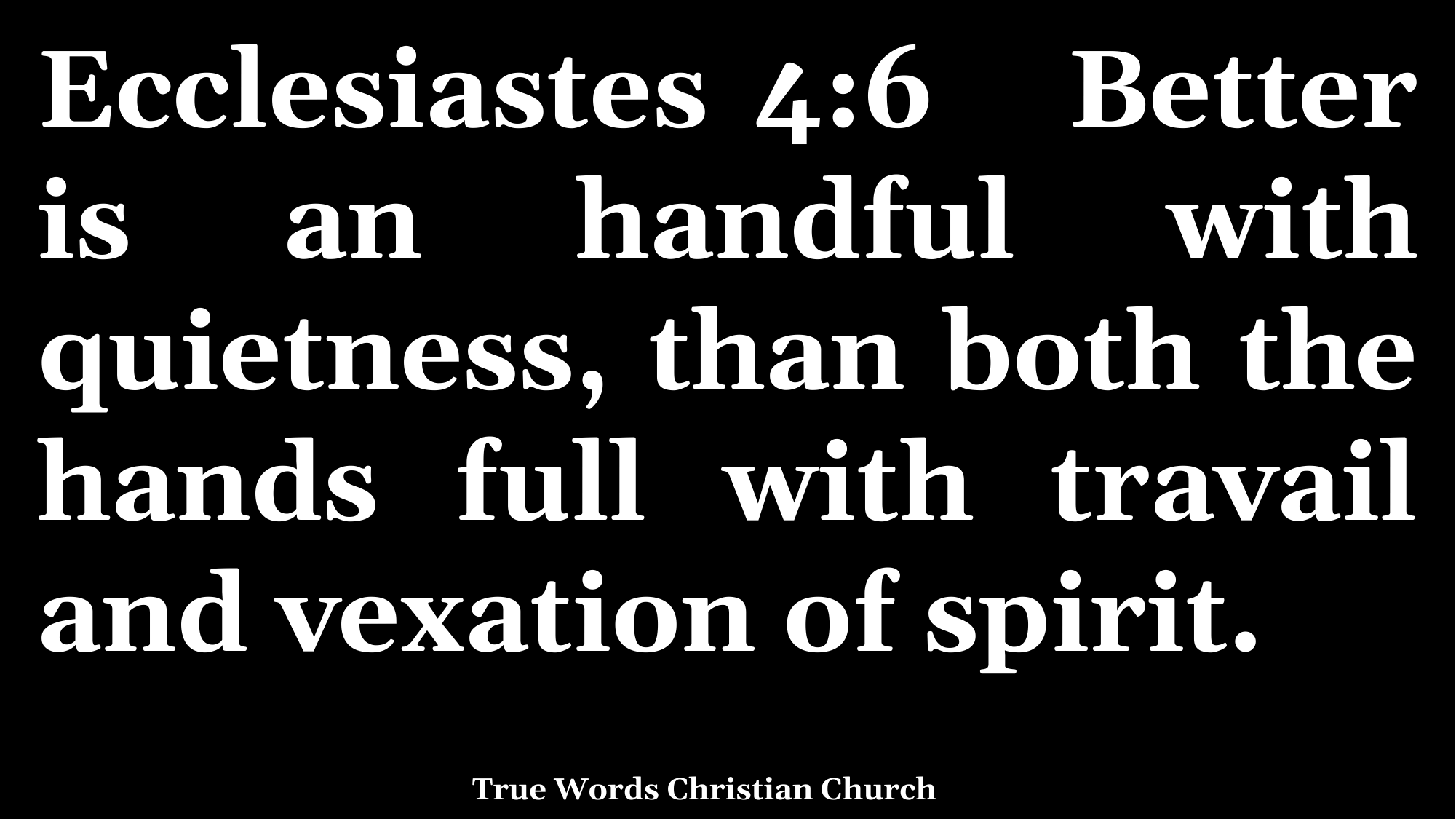

Ecclesiastes 4:6   Better is an handful with quietness, than both the hands full with travail and vexation of spirit.
True Words Christian Church